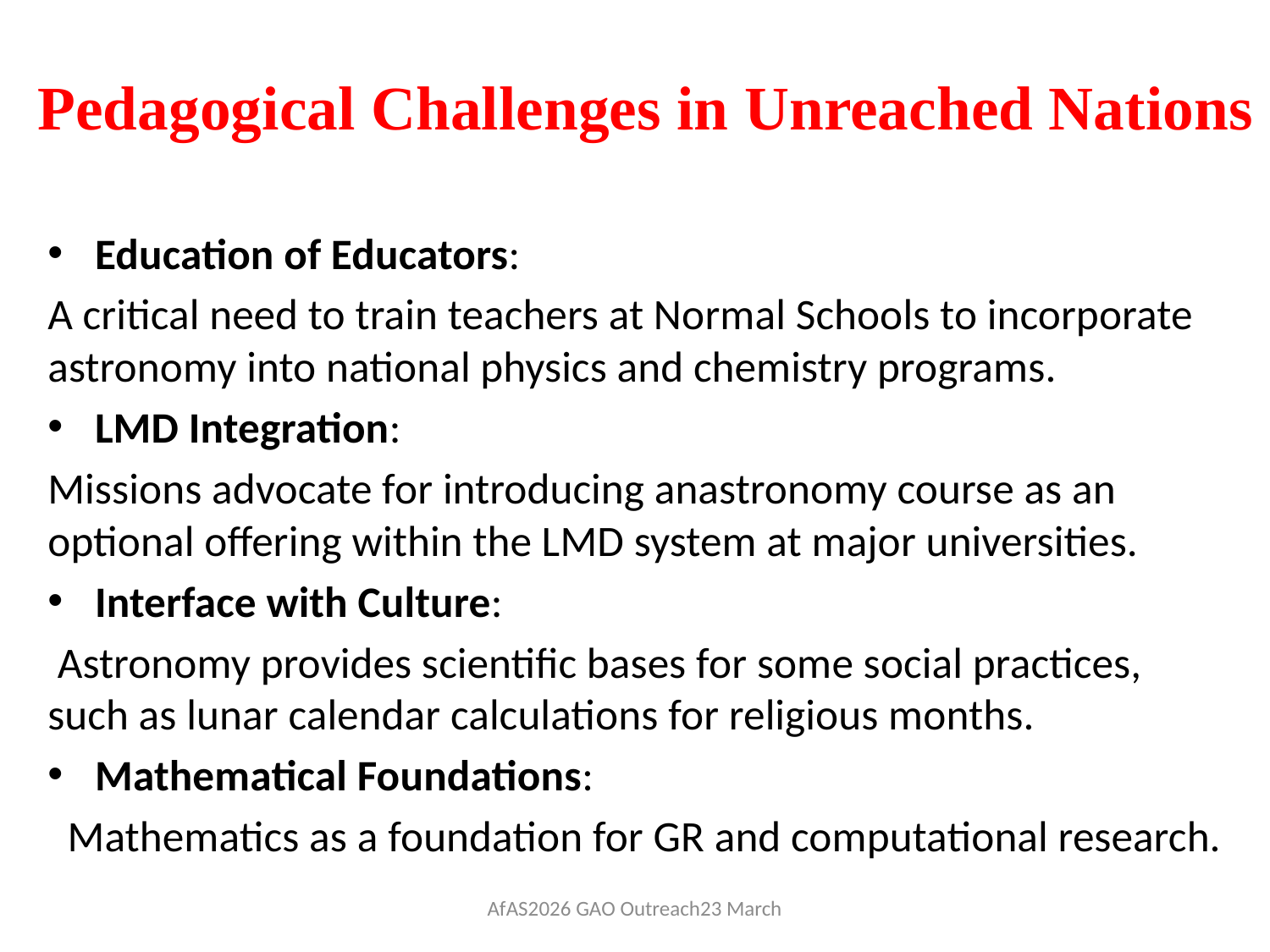

# Pedagogical Challenges in Unreached Nations

Education of Educators:
A critical need to train teachers at Normal Schools to incorporate astronomy into national physics and chemistry programs.
LMD Integration:
Missions advocate for introducing anastronomy course as an optional offering within the LMD system at major universities.
Interface with Culture:
 Astronomy provides scientific bases for some social practices, such as lunar calendar calculations for religious months.
Mathematical Foundations:
  Mathematics as a foundation for GR and computational research.

AfAS2026 GAO Outreach23 March